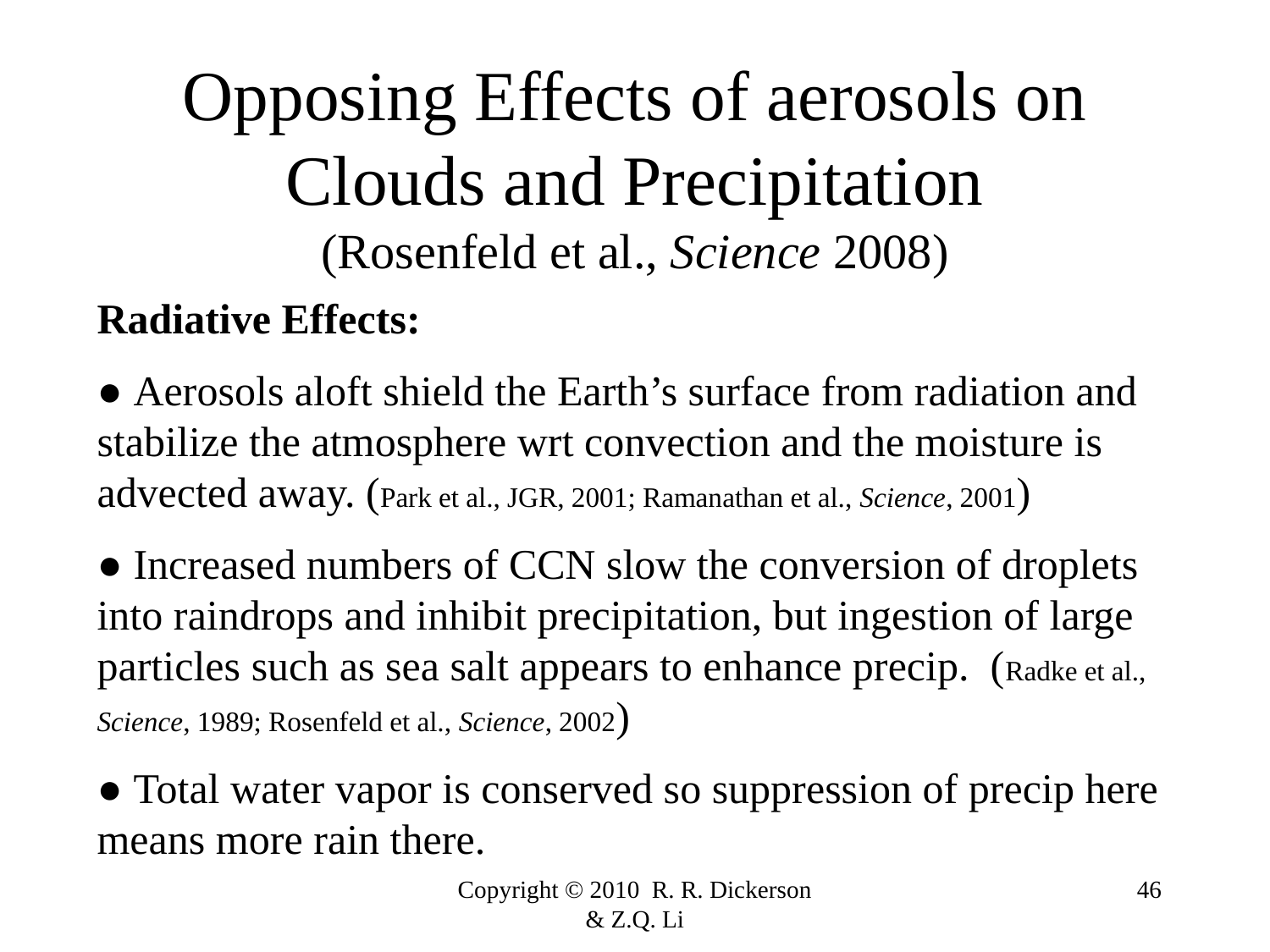

# Opposing Effects of aerosols on Clouds and Precipitation (Rosenfeld et al., Science 2008)
Radiative Effects:
● Aerosols aloft shield the Earth’s surface from radiation and stabilize the atmosphere wrt convection and the moisture is advected away. (Park et al., JGR, 2001; Ramanathan et al., Science, 2001)
● Increased numbers of CCN slow the conversion of droplets into raindrops and inhibit precipitation, but ingestion of large particles such as sea salt appears to enhance precip.  (Radke et al., Science, 1989; Rosenfeld et al., Science, 2002)
● Total water vapor is conserved so suppression of precip here means more rain there.

Copyright © 2010  R. R. Dickerson & Z.Q. Li
46